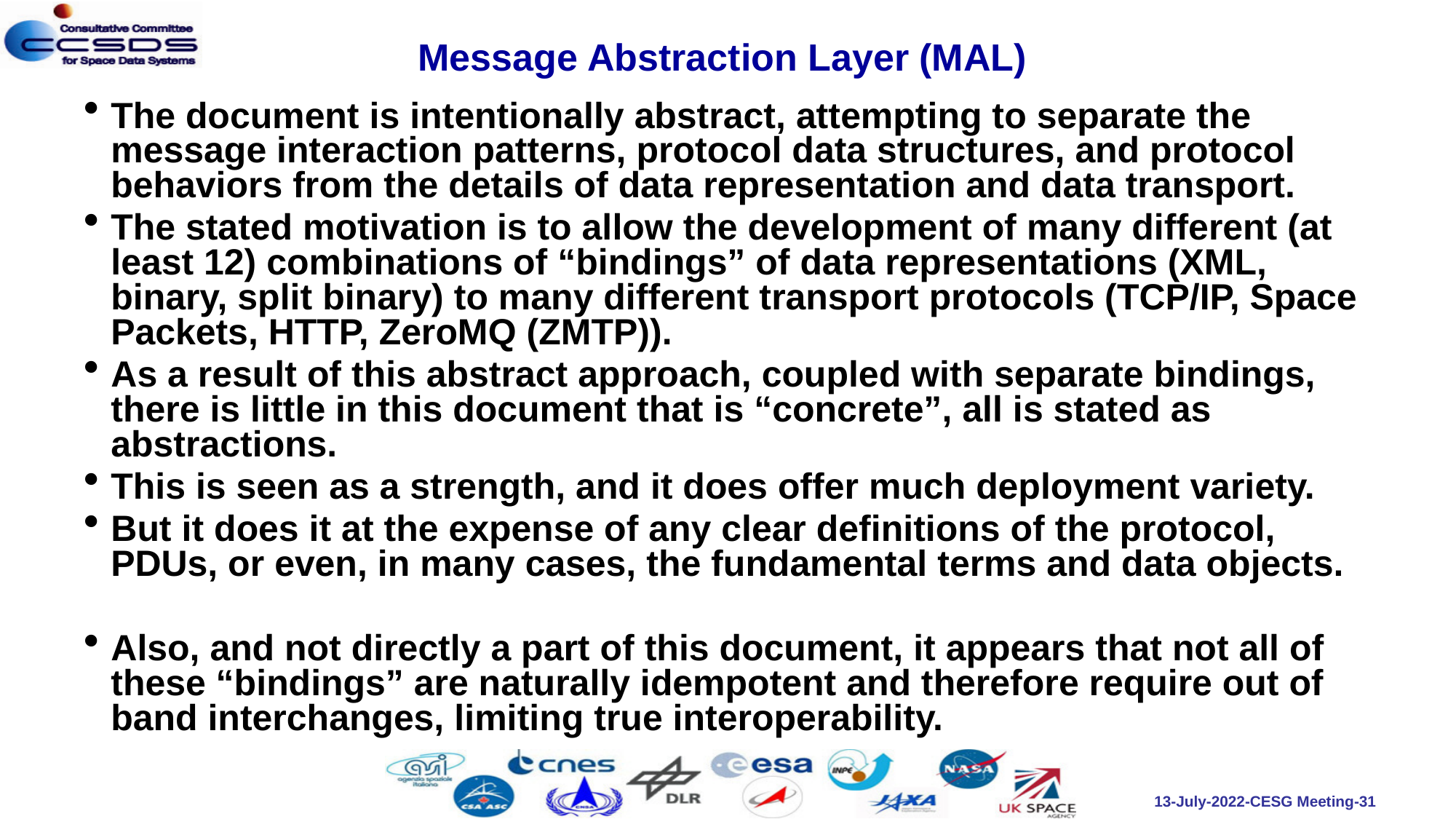

# Message Abstraction Layer (MAL)
The document is intentionally abstract, attempting to separate the message interaction patterns, protocol data structures, and protocol behaviors from the details of data representation and data transport.
The stated motivation is to allow the development of many different (at least 12) combinations of “bindings” of data representations (XML, binary, split binary) to many different transport protocols (TCP/IP, Space Packets, HTTP, ZeroMQ (ZMTP)).
As a result of this abstract approach, coupled with separate bindings, there is little in this document that is “concrete”, all is stated as abstractions.
This is seen as a strength, and it does offer much deployment variety.
But it does it at the expense of any clear definitions of the protocol, PDUs, or even, in many cases, the fundamental terms and data objects.

Also, and not directly a part of this document, it appears that not all of these “bindings” are naturally idempotent and therefore require out of band interchanges, limiting true interoperability.